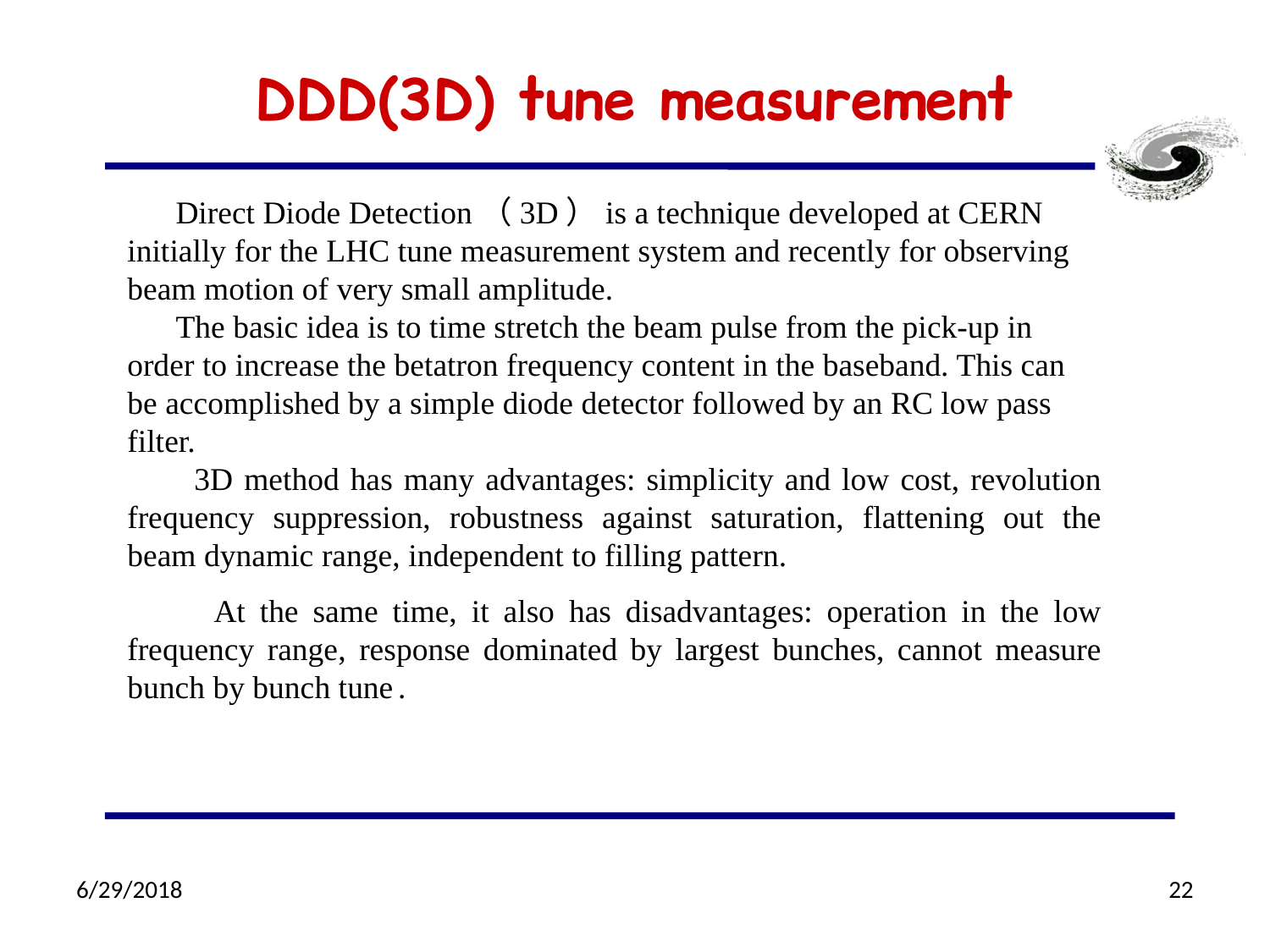

# DDD(3D) tune measurement
      Direct Diode Detection（3D）is a technique developed at CERN initially for the LHC tune measurement system and recently for observing beam motion of very small amplitude.
      The basic idea is to time stretch the beam pulse from the pick-up in order to increase the betatron frequency content in the baseband. This can be accomplished by a simple diode detector followed by an RC low pass filter.
      3D method has many advantages: simplicity and low cost, revolution frequency suppression, robustness against saturation, flattening out the beam dynamic range, independent to filling pattern.
      At the same time, it also has disadvantages: operation in the low frequency range, response dominated by largest bunches, cannot measure bunch by bunch tune .

6/29/2018
22